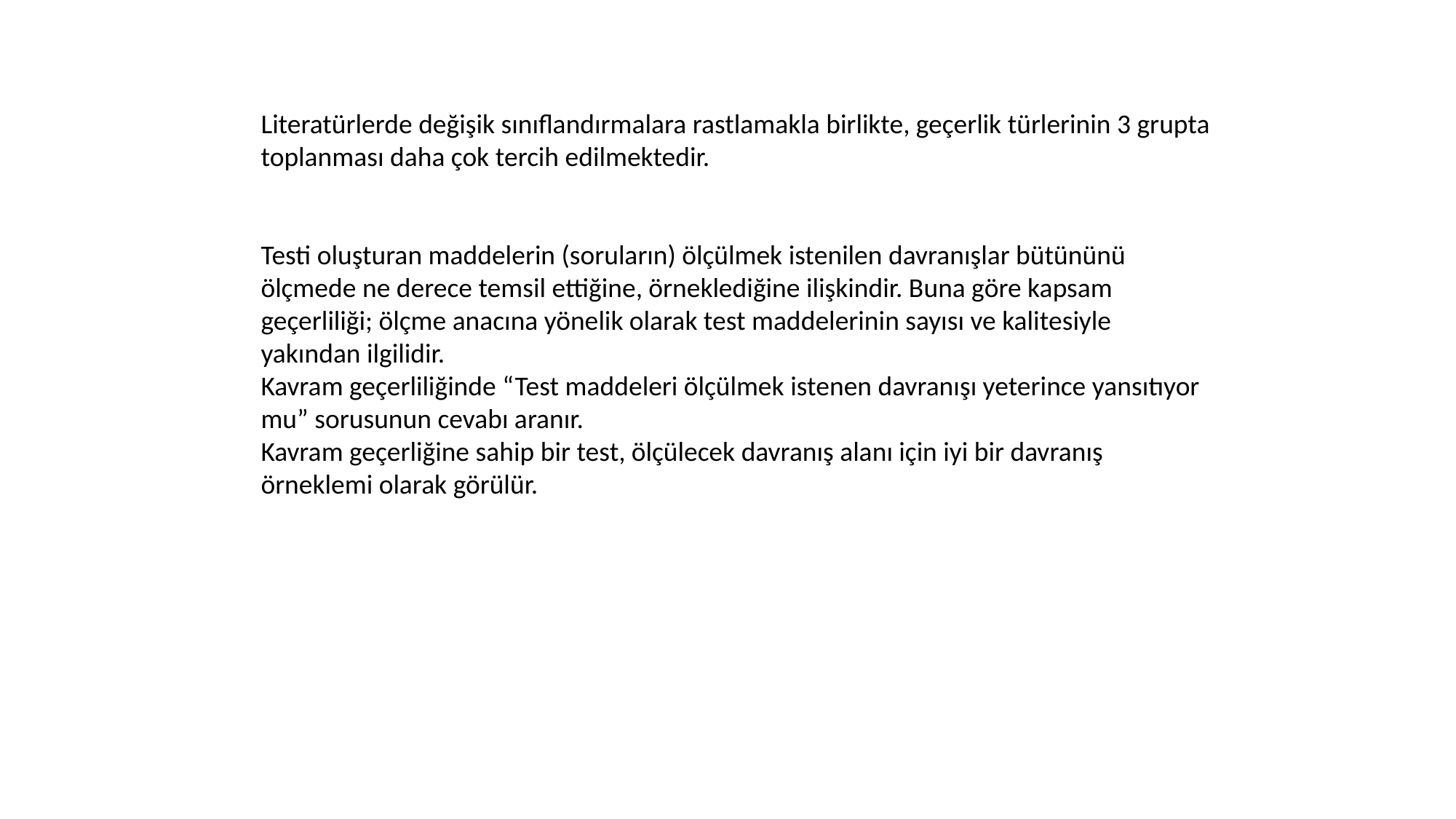

Geçerlik Türleri:
Literatürlerde değişik sınıflandırmalara rastlamakla birlikte, geçerlik türlerinin 3 grupta toplanması daha çok tercih edilmektedir.

1.Kapsam Geçerliği:
Testi oluşturan maddelerin (soruların) ölçülmek istenilen davranışlar bütününü ölçmede ne derece temsil ettiğine, örneklediğine ilişkindir. Buna göre kapsam geçerliliği; ölçme anacına yönelik olarak test maddelerinin sayısı ve kalitesiyle yakından ilgilidir.
Kavram geçerliliğinde “Test maddeleri ölçülmek istenen davranışı yeterince yansıtıyor mu” sorusunun cevabı aranır.
Kavram geçerliğine sahip bir test, ölçülecek davranış alanı için iyi bir davranış örneklemi olarak görülür.